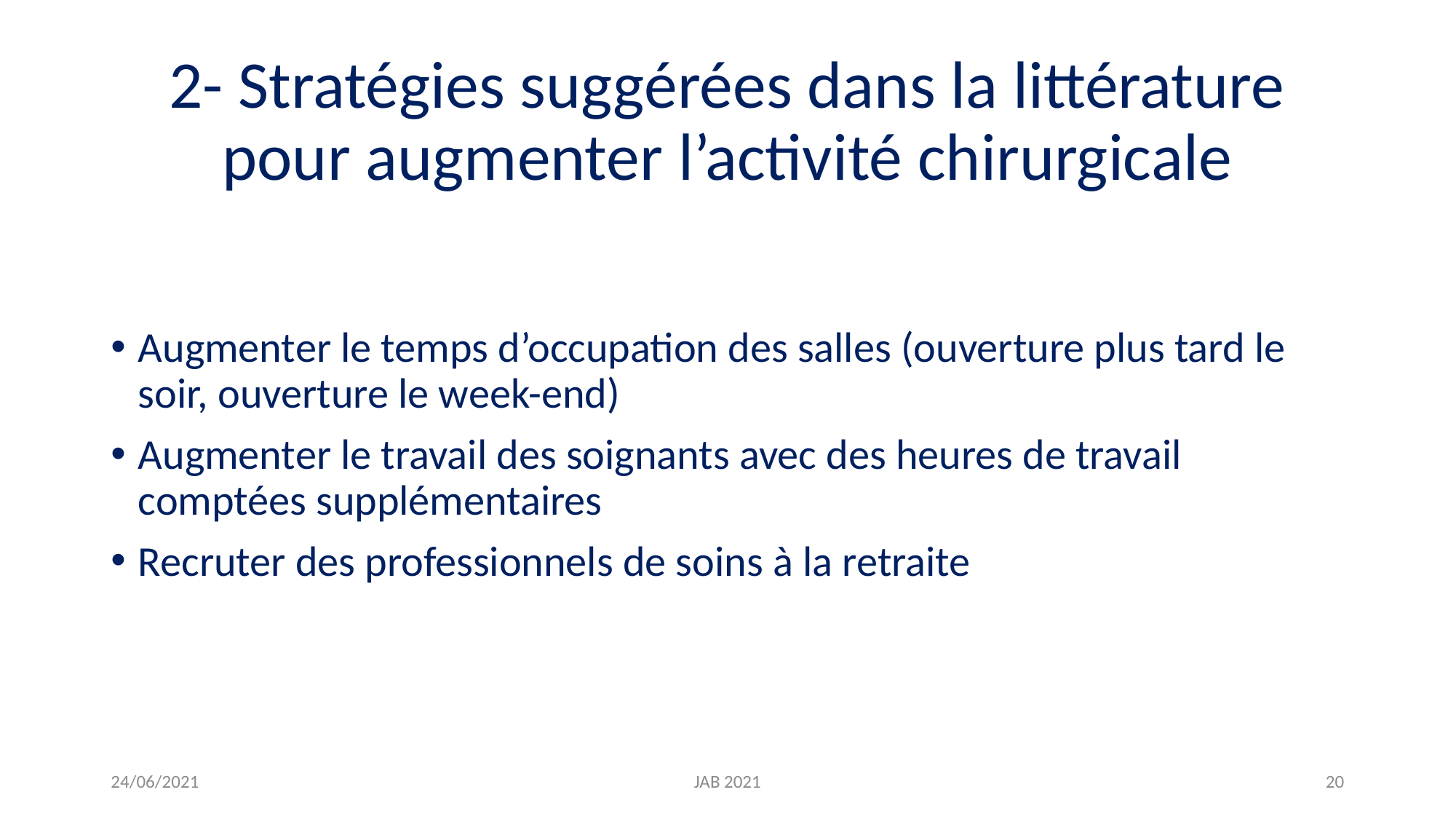

# 2- Stratégies suggérées dans la littérature pour augmenter l’activité chirurgicale
Augmenter le temps d’occupation des salles (ouverture plus tard le soir, ouverture le week-end)
Augmenter le travail des soignants avec des heures de travail comptées supplémentaires
Recruter des professionnels de soins à la retraite

24/06/2021
JAB 2021
20